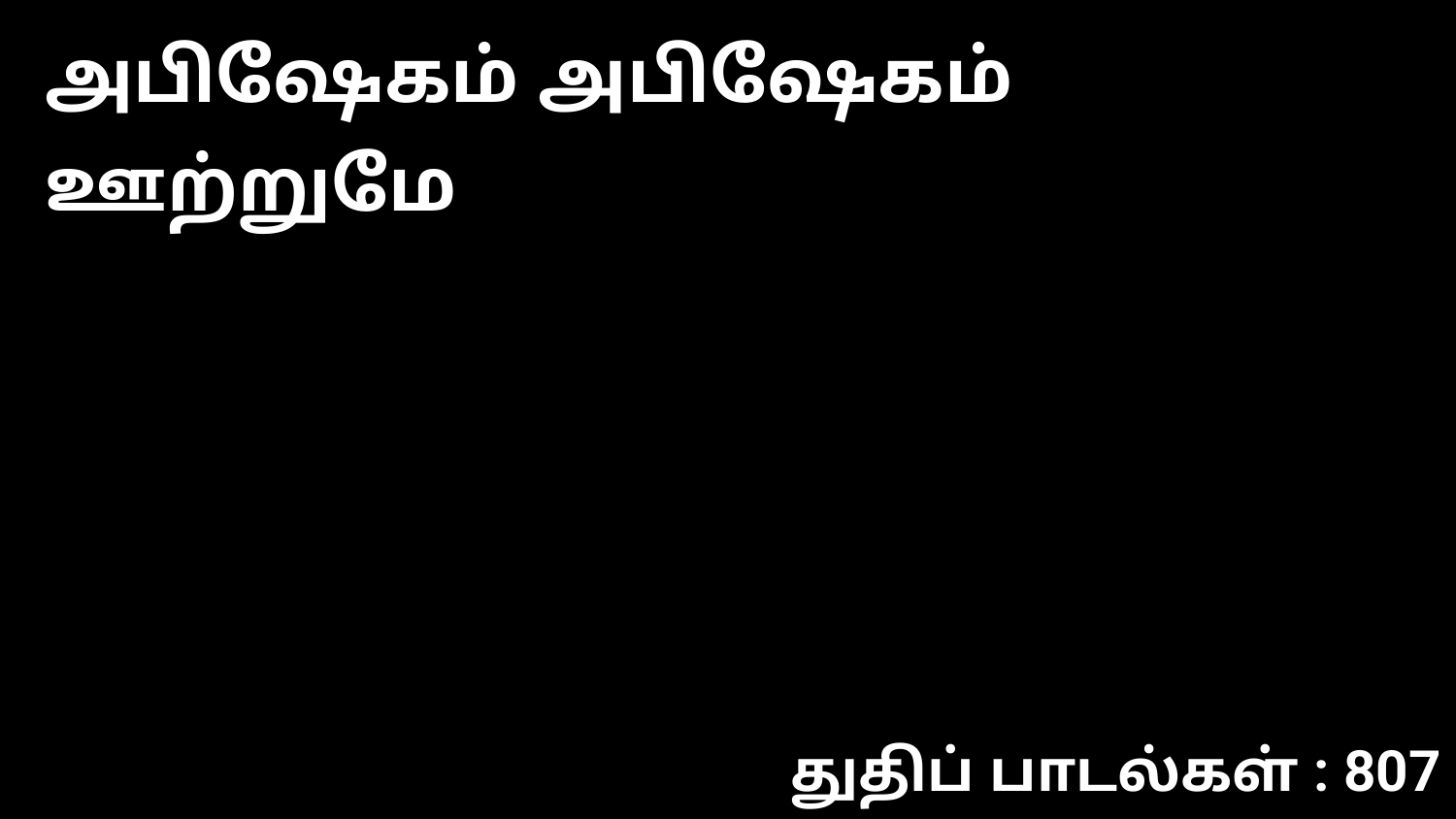

அபிஷேகம் அபிஷேகம் ஊற்றுமே
துதிப் பாடல்கள் : 807